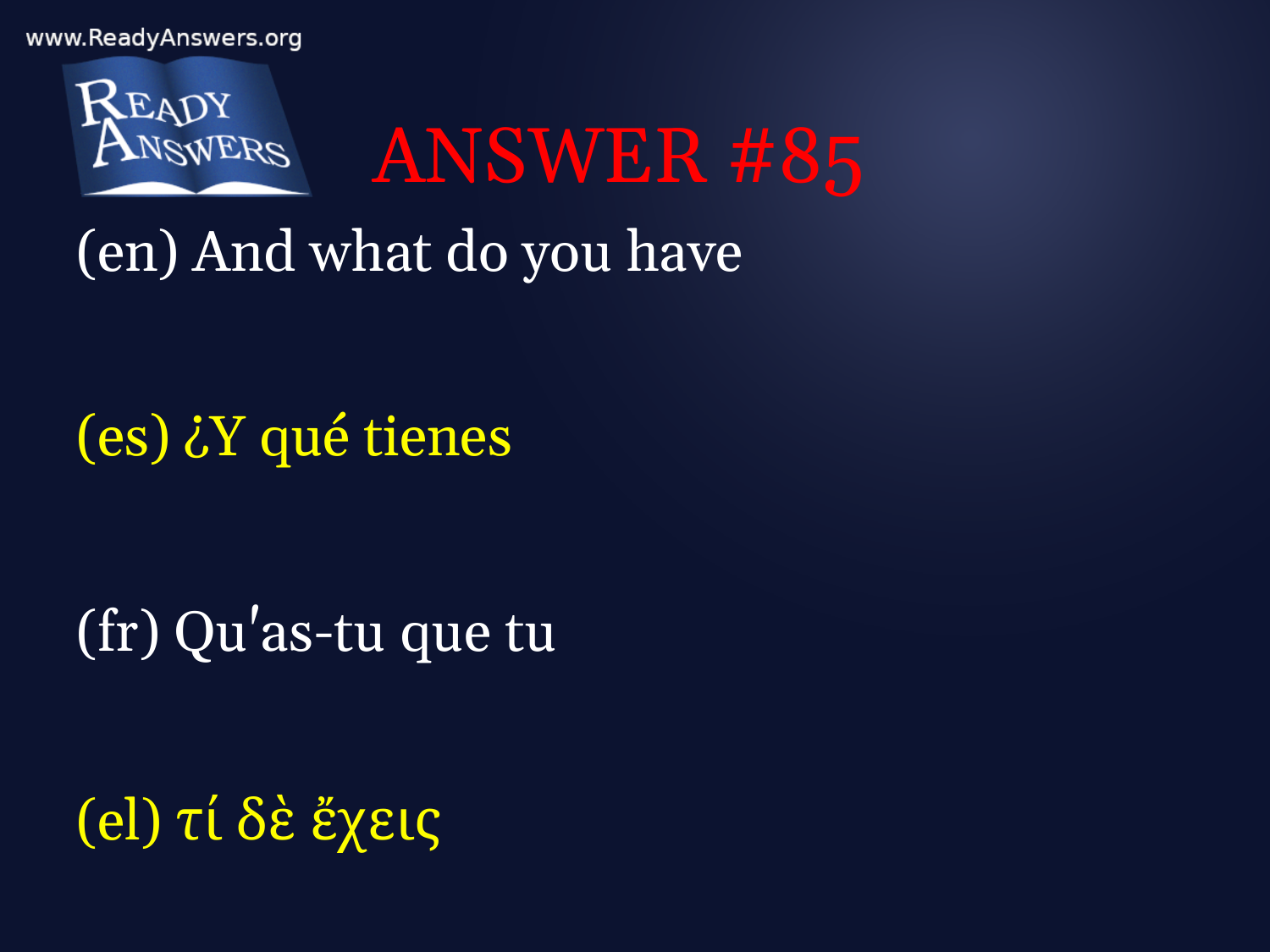

# ANSWER #85
(en) And what do you have
(es) ¿Y qué tienes
(fr) Qu'as-tu que tu
(el) τί δὲ ἔχεις